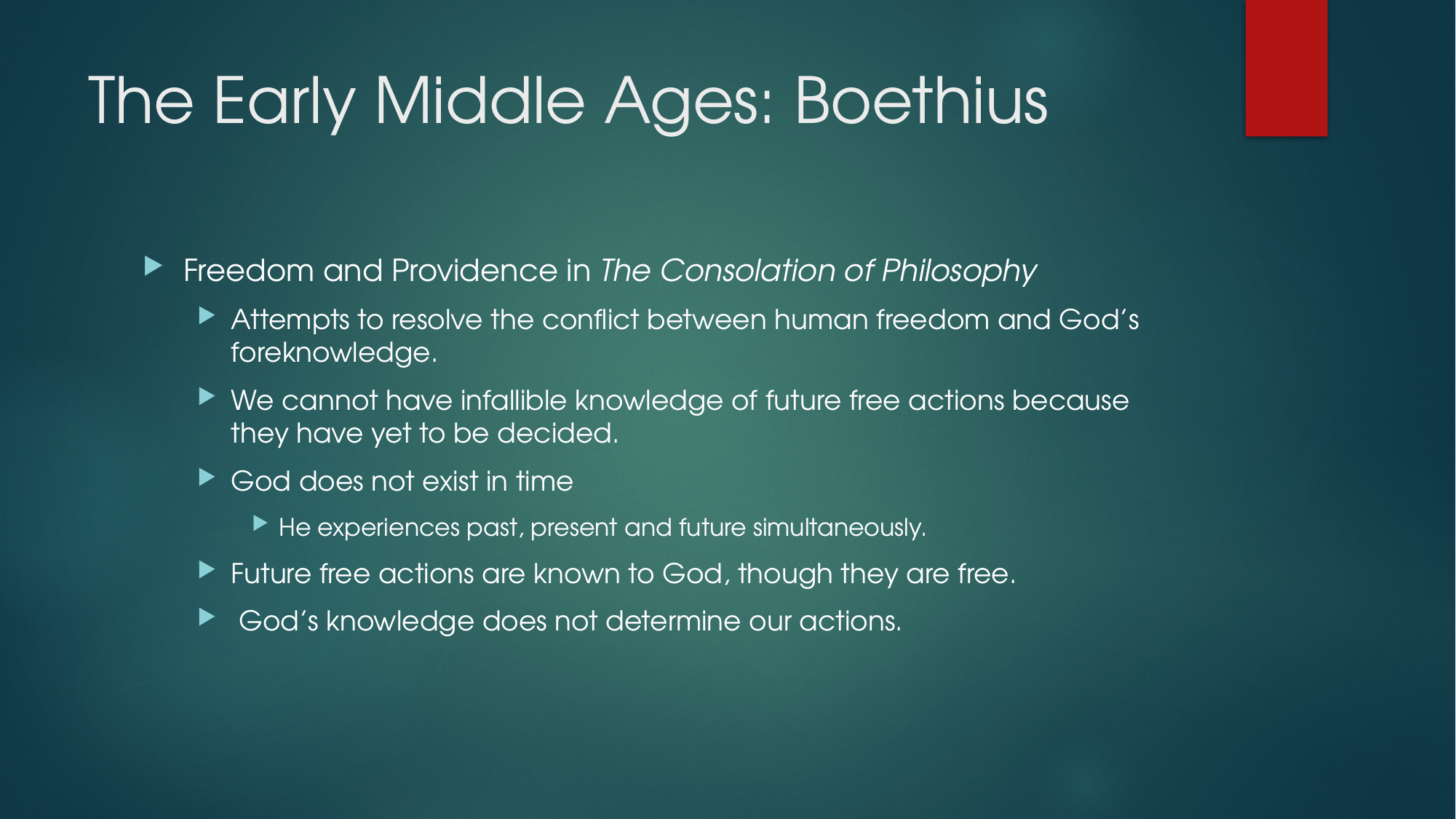

# The Early Middle Ages: Boethius
Freedom and Providence in The Consolation of Philosophy
Attempts to resolve the conflict between human freedom and God’s foreknowledge.
We cannot have infallible knowledge of future free actions because they have yet to be decided.
God does not exist in time
He experiences past, present and future simultaneously.
Future free actions are known to God, though they are free.
 God’s knowledge does not determine our actions.